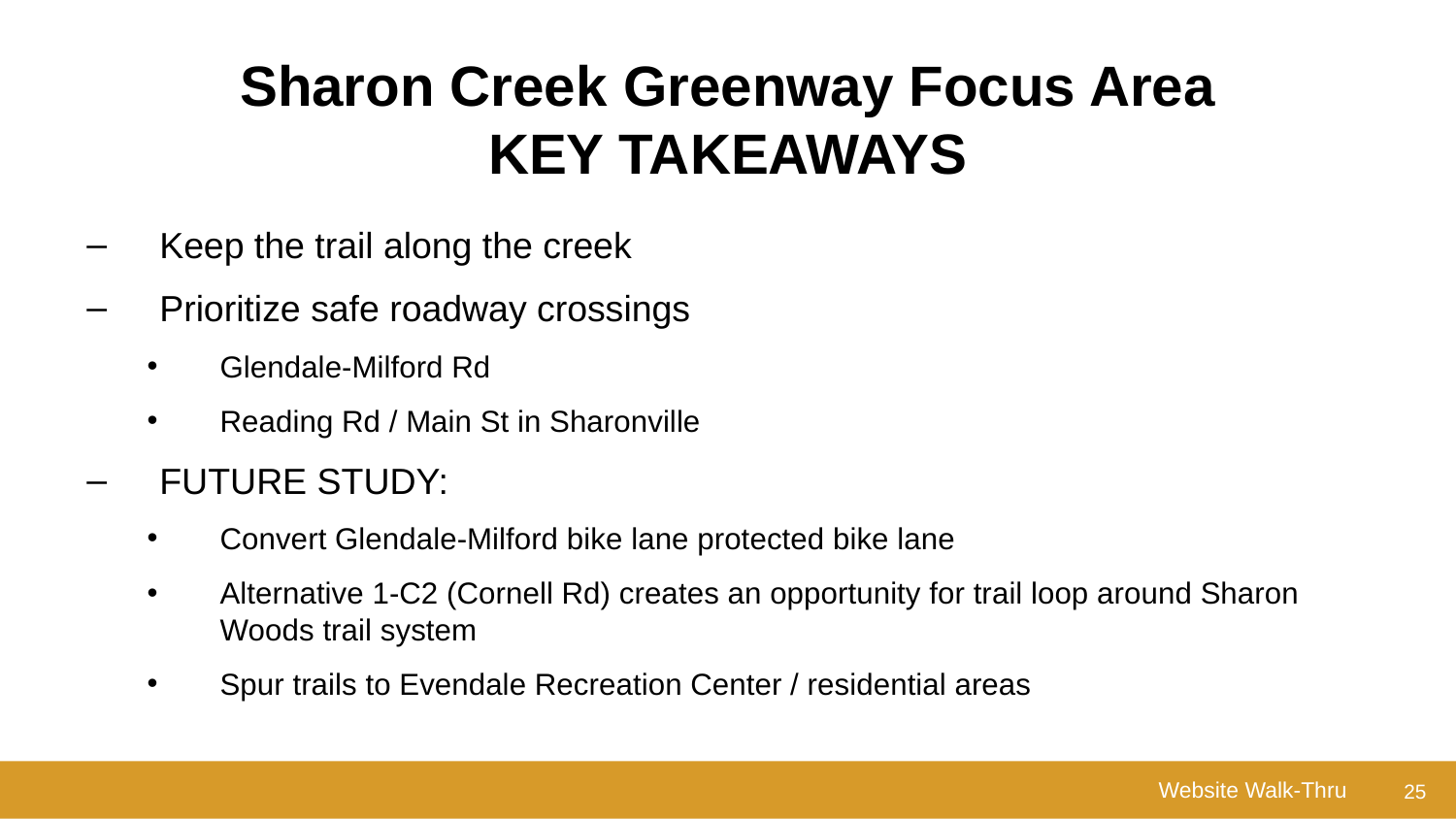

Sharon Creek Greenway Focus Area
KEY TAKEAWAYS
Keep the trail along the creek
Prioritize safe roadway crossings
Glendale-Milford Rd
Reading Rd / Main St in Sharonville
FUTURE STUDY:
Convert Glendale-Milford bike lane protected bike lane
Alternative 1-C2 (Cornell Rd) creates an opportunity for trail loop around Sharon Woods trail system
Spur trails to Evendale Recreation Center / residential areas

Website Walk-Thru
25